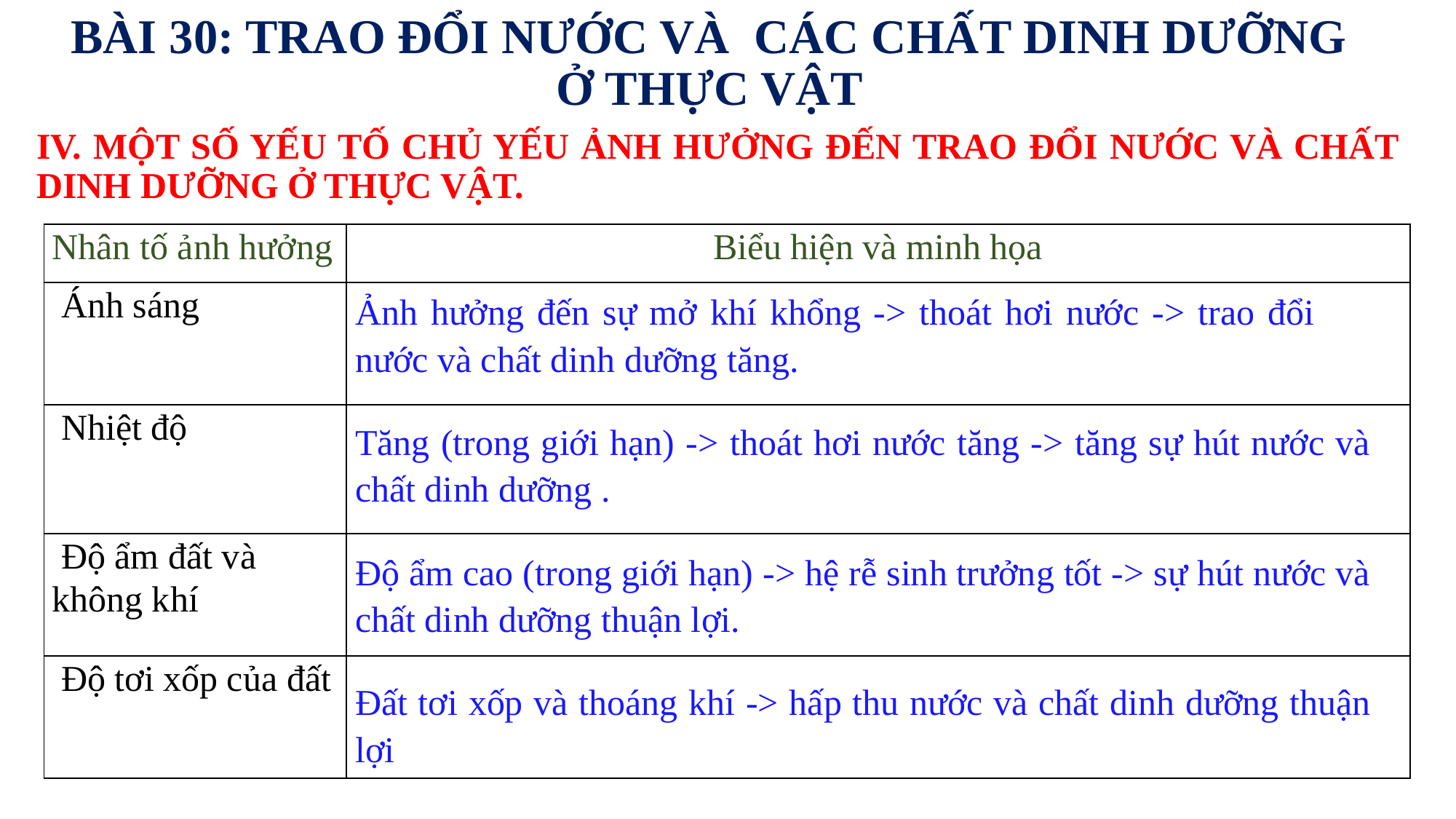

BÀI 30: TRAO ĐỔI NƯỚC VÀ  CÁC CHẤT DINH DƯỠNG
Ở THỰC VẬT

IV. MỘT SỐ YẾU TỐ CHỦ YẾU ẢNH HƯỞNG ĐẾN TRAO ĐỔI NƯỚC VÀ CHẤT DINH DƯỠNG Ở THỰC VẬT.

| Nhân tố ảnh hưởng | Biểu hiện và minh họa |
| --- | --- |
| Ánh sáng |  |
| Nhiệt độ |  |
| Độ ẩm đất và không khí |  |
| Độ tơi xốp của đất |  |
Ảnh hưởng đến sự mở khí khổng -> thoát hơi nước -> trao đổi nước và chất dinh dưỡng tăng.
Tăng (trong giới hạn) -> thoát hơi nước tăng -> tăng sự hút nước và chất dinh dưỡng .
Độ ẩm cao (trong giới hạn) -> hệ rễ sinh trưởng tốt -> sự hút nước và chất dinh dưỡng thuận lợi.
Đất tơi xốp và thoáng khí -> hấp thu nước và chất dinh dưỡng thuận lợi